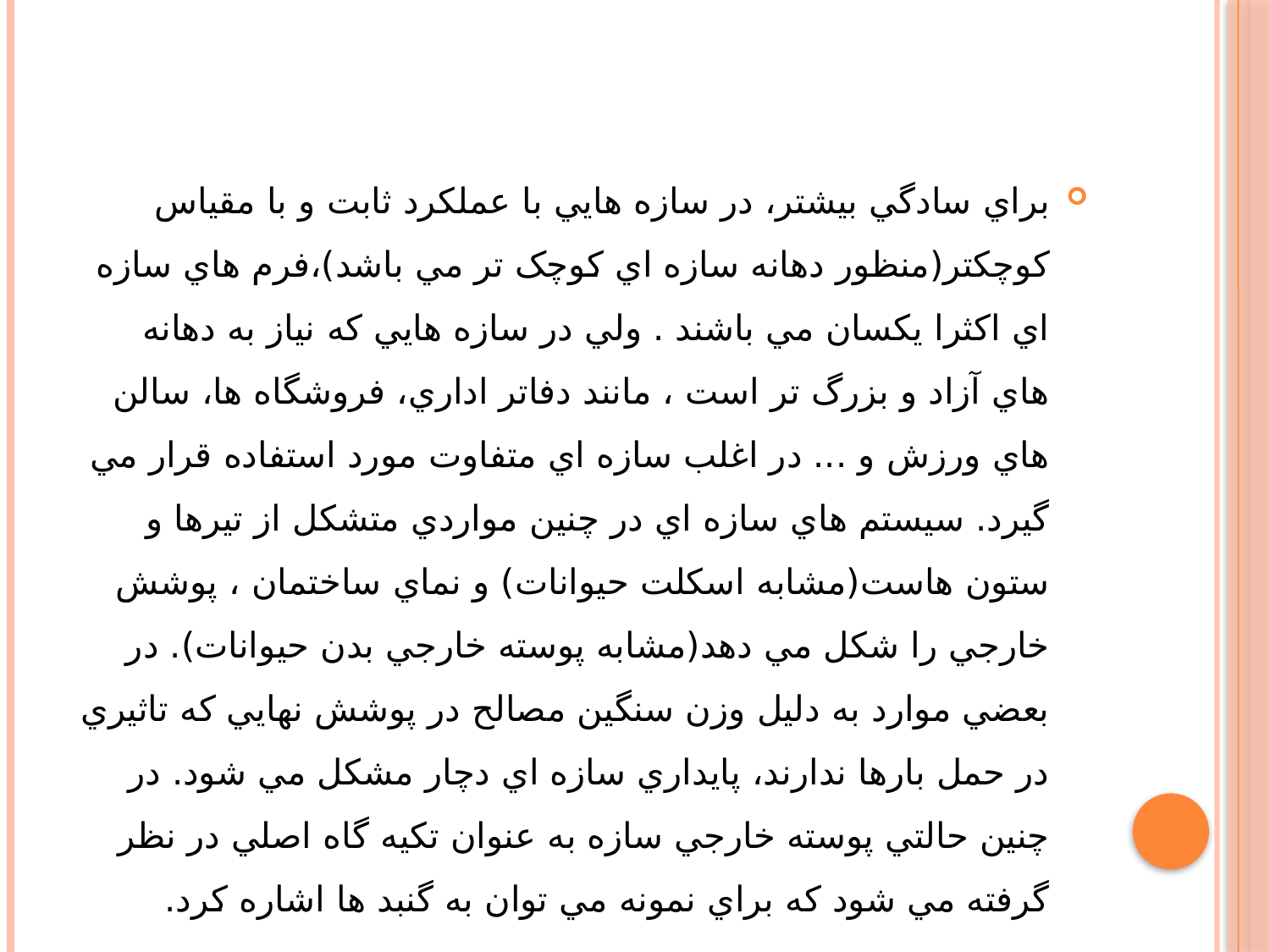

براي سادگي بيشتر، در سازه هايي با عملکرد ثابت و با مقياس کوچکتر(منظور دهانه سازه اي کوچک تر مي باشد)،فرم هاي سازه اي اکثرا يکسان مي باشند . ولي در سازه هايي که نياز به دهانه هاي آزاد و بزرگ تر است ، مانند دفاتر اداري، فروشگاه ها، سالن هاي ورزش و ... در اغلب سازه اي متفاوت مورد استفاده قرار مي گيرد. سيستم هاي سازه اي در چنين مواردي متشکل از تيرها و ستون هاست(مشابه اسکلت حيوانات) و نماي ساختمان ، پوشش خارجي را شکل مي دهد(مشابه پوسته خارجي بدن حيوانات). در بعضي موارد به دليل وزن سنگين مصالح در پوشش نهايي که تاثيري در حمل بارها ندارند، پايداري سازه اي دچار مشکل مي شود. در چنين حالتي پوسته خارجي سازه به عنوان تکيه گاه اصلي در نظر گرفته مي شود که براي نمونه مي توان به گنبد ها اشاره کرد.